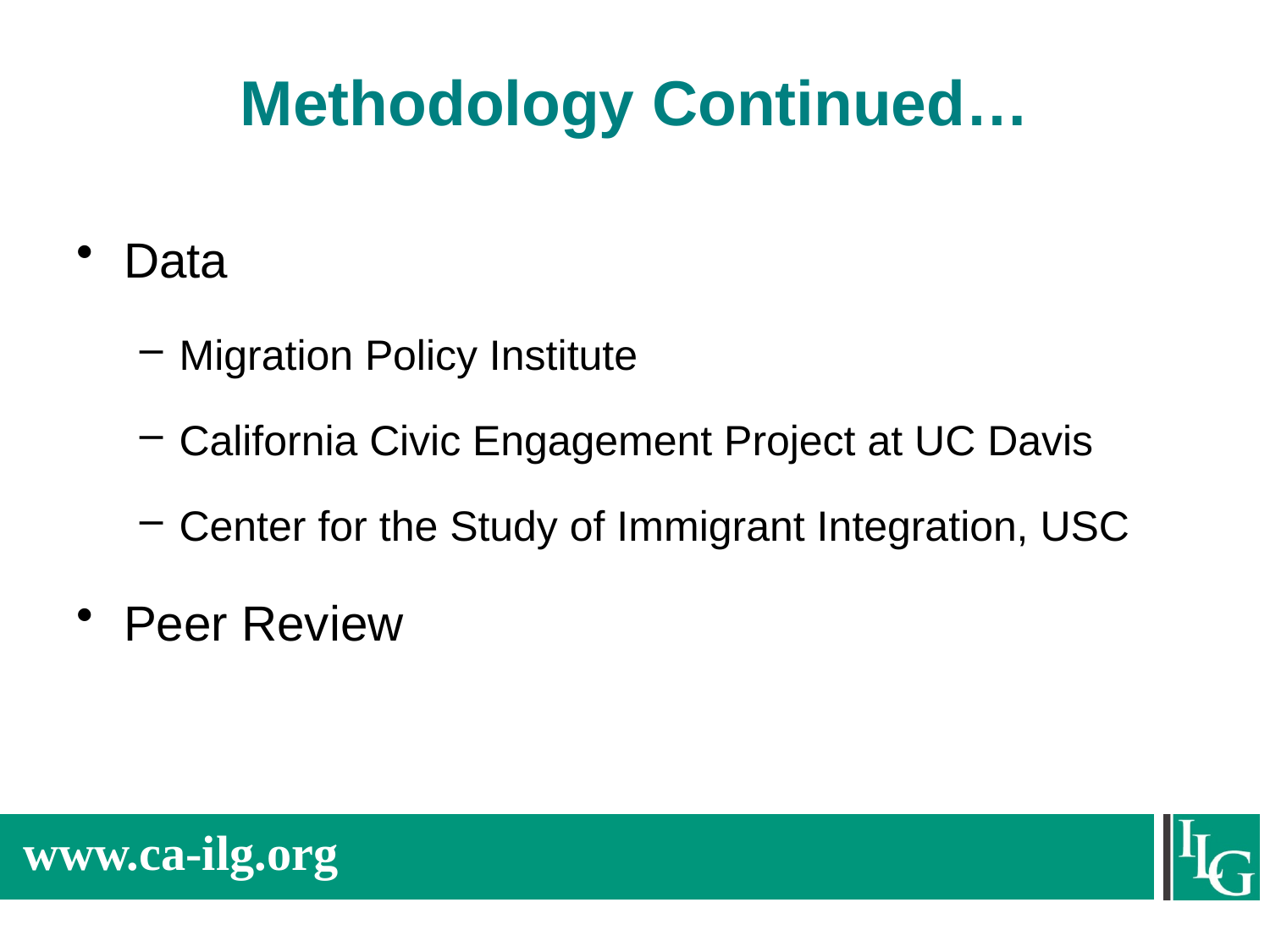

# Methodology Continued…
Data

Migration Policy Institute

California Civic Engagement Project at UC Davis

Center for the Study of Immigrant Integration, USC

Peer Review